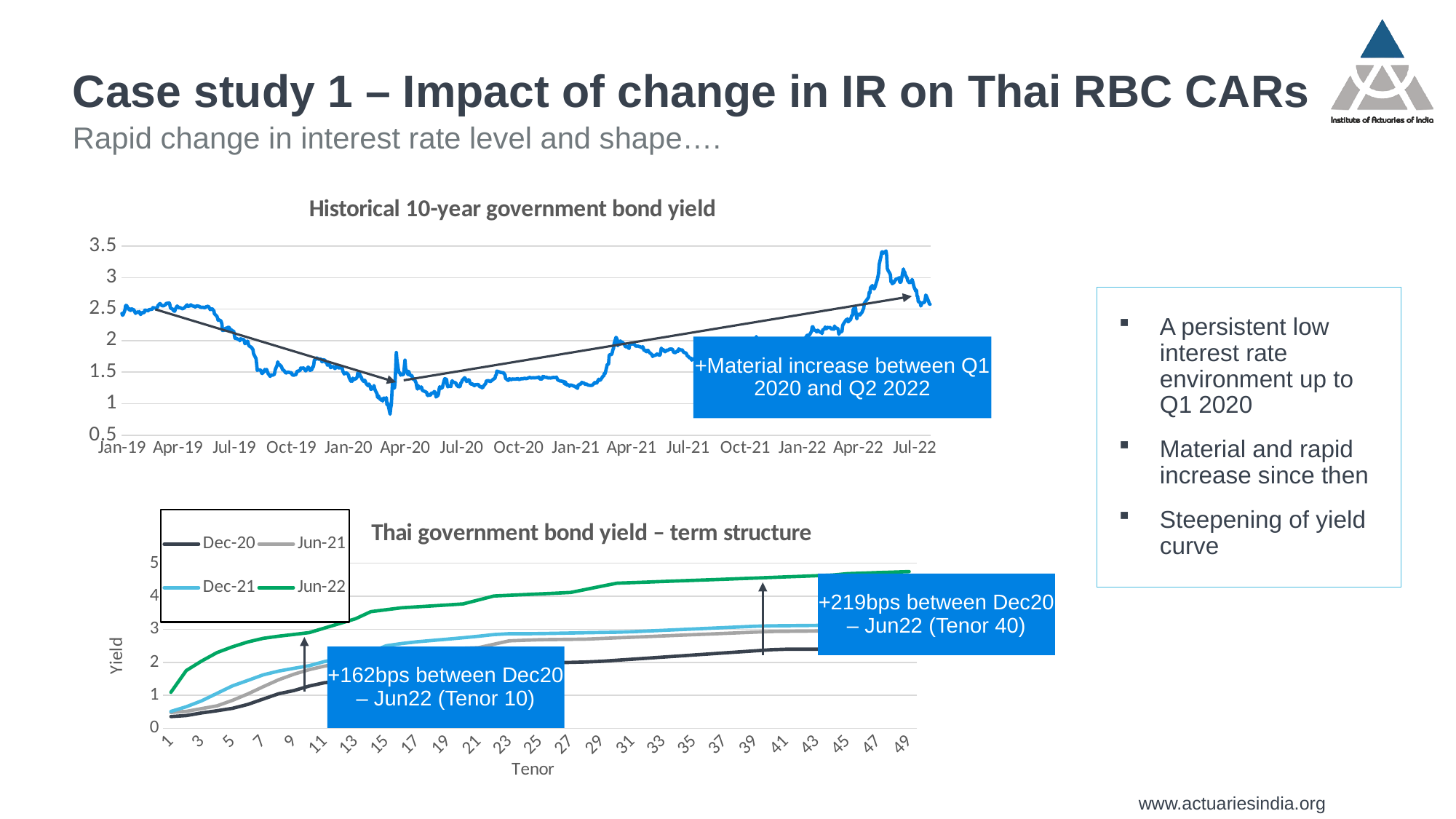

# Case study 1 – Impact of change in IR on Thai RBC CARs
Rapid change in interest rate level and shape….

### Chart: Historical 10-year government bond yield

| Category |  |
|---|---|
| 43467 | 2.432687 |
| 43468 | 2.404208 |
| 43469 | 2.415178 |
| 43472 | 2.490554 |
| 43473 | 2.558159 |
| 43474 | 2.560548 |
| 43475 | 2.552109 |
| 43476 | 2.526891 |
| 43479 | 2.48865 |
| 43480 | 2.504555 |
| 43481 | 2.479888 |
| 43482 | 2.488596 |
| 43483 | 2.504081 |
| 43486 | 2.48997 |
| 43487 | 2.473636 |
| 43488 | 2.450293 |
| 43489 | 2.433714 |
| 43490 | 2.448435 |
| 43493 | 2.458012 |
| 43494 | 2.444954 |
| 43495 | 2.462153 |
| 43496 | 2.439348 |
| 43497 | 2.41602 |
| 43500 | 2.447179 |
| 43501 | 2.450942 |
| 43502 | 2.445542 |
| 43503 | 2.446493 |
| 43504 | 2.485454 |
| 43507 | 2.479755 |
| 43508 | 2.48484 |
| 43509 | 2.47345 |
| 43510 | 2.487367 |
| 43511 | 2.493419 |
| 43514 | 2.497478 |
| 43516 | 2.503621 |
| 43517 | 2.526432 |
| 43518 | 2.522962 |
| 43521 | 2.517353 |
| 43522 | 2.519858 |
| 43523 | 2.523111 |
| 43524 | 2.525357 |
| 43525 | 2.556411 |
| 43528 | 2.588863 |
| 43529 | 2.588363 |
| 43530 | 2.564665 |
| 43531 | 2.562072 |
| 43532 | 2.554039 |
| 43535 | 2.556042 |
| 43536 | 2.56693 |
| 43537 | 2.565628 |
| 43538 | 2.587955 |
| 43539 | 2.593462 |
| 43542 | 2.595007 |
| 43543 | 2.600283 |
| 43544 | 2.579728 |
| 43545 | 2.523743 |
| 43546 | 2.513349 |
| 43549 | 2.499012 |
| 43550 | 2.479724 |
| 43551 | 2.47243 |
| 43552 | 2.467342 |
| 43553 | 2.499804 |
| 43556 | 2.551259 |
| 43557 | 2.536223 |
| 43558 | 2.536812 |
| 43559 | 2.520821 |
| 43560 | 2.527615 |
| 43564 | 2.508294 |
| 43565 | 2.508064 |
| 43566 | 2.513283 |
| 43567 | 2.516671 |
| 43572 | 2.569213 |
| 43573 | 2.547955 |
| 43574 | 2.546426 |
| 43577 | 2.554527 |
| 43578 | 2.571322 |
| 43579 | 2.559228 |
| 43580 | 2.555452 |
| 43581 | 2.551534 |
| 43584 | 2.545154 |
| 43585 | 2.535067 |
| 43587 | 2.549265 |
| 43588 | 2.552789 |
| 43592 | 2.544698 |
| 43593 | 2.529509 |
| 43594 | 2.533115 |
| 43595 | 2.529068 |
| 43598 | 2.5313 |
| 43599 | 2.525298 |
| 43600 | 2.524182 |
| 43601 | 2.521384 |
| 43602 | 2.536557 |
| 43606 | 2.547625 |
| 43607 | 2.532557 |
| 43608 | 2.52114 |
| 43609 | 2.494753 |
| 43612 | 2.505053 |
| 43613 | 2.501123 |
| 43614 | 2.482025 |
| 43615 | 2.479585 |
| 43616 | 2.427228 |
| 43620 | 2.386594 |
| 43621 | 2.360802 |
| 43622 | 2.321588 |
| 43623 | 2.331424 |
| 43626 | 2.319511 |
| 43627 | 2.299606 |
| 43628 | 2.264004 |
| 43629 | 2.164517 |
| 43630 | 2.157293 |
| 43633 | 2.180441 |
| 43634 | 2.199823 |
| 43635 | 2.197853 |
| 43636 | 2.176644 |
| 43637 | 2.21236 |
| 43640 | 2.209688 |
| 43641 | 2.168421 |
| 43642 | 2.151552 |
| 43643 | 2.176528 |
| 43644 | 2.155002 |
| 43647 | 2.152489 |
| 43648 | 2.097028 |
| 43649 | 2.039739 |
| 43650 | 2.034658 |
| 43651 | 2.037589 |
| 43654 | 2.021926 |
| 43655 | 2.020643 |
| 43656 | 2.021884 |
| 43657 | 1.998344 |
| 43658 | 2.029665 |
| 43661 | 2.020757 |
| 43663 | 2.017834 |
| 43664 | 2.00233 |
| 43665 | 1.954112 |
| 43668 | 1.968702 |
| 43669 | 1.993324 |
| 43670 | 1.979636 |
| 43671 | 1.931638 |
| 43672 | 1.916167 |
| 43676 | 1.891697 |
| 43677 | 1.87052 |
| 43678 | 1.864357 |
| 43679 | 1.795082 |
| 43682 | 1.732979 |
| 43683 | 1.719002 |
| 43684 | 1.633417 |
| 43685 | 1.528254 |
| 43686 | 1.536762 |
| 43690 | 1.534066 |
| 43691 | 1.524329 |
| 43692 | 1.487892 |
| 43693 | 1.479153 |
| 43696 | 1.511277 |
| 43697 | 1.543018 |
| 43698 | 1.519479 |
| 43699 | 1.538736 |
| 43700 | 1.542622 |
| 43703 | 1.465586 |
| 43704 | 1.464096 |
| 43705 | 1.442355 |
| 43706 | 1.433519 |
| 43707 | 1.457853 |
| 43710 | 1.452129 |
| 43711 | 1.458663 |
| 43712 | 1.458557 |
| 43713 | 1.484798 |
| 43714 | 1.541684 |
| 43717 | 1.60977 |
| 43718 | 1.663443 |
| 43719 | 1.633955 |
| 43720 | 1.619805 |
| 43721 | 1.618534 |
| 43724 | 1.588361 |
| 43725 | 1.559549 |
| 43726 | 1.535958 |
| 43727 | 1.533813 |
| 43728 | 1.527932 |
| 43731 | 1.485477 |
| 43732 | 1.489012 |
| 43733 | 1.498153 |
| 43734 | 1.500414 |
| 43735 | 1.502145 |
| 43738 | 1.490595 |
| 43739 | 1.492067 |
| 43740 | 1.494001 |
| 43741 | 1.46609 |
| 43742 | 1.454172 |
| 43745 | 1.454263 |
| 43746 | 1.466427 |
| 43747 | 1.460937 |
| 43748 | 1.478311 |
| 43749 | 1.511233 |
| 43753 | 1.52472 |
| 43754 | 1.528561 |
| 43755 | 1.567605 |
| 43756 | 1.562211 |
| 43759 | 1.565918 |
| 43760 | 1.564812 |
| 43762 | 1.532879 |
| 43763 | 1.520234 |
| 43766 | 1.558866 |
| 43767 | 1.581607 |
| 43768 | 1.568623 |
| 43769 | 1.560056 |
| 43770 | 1.529157 |
| 43773 | 1.541578 |
| 43774 | 1.581878 |
| 43775 | 1.580669 |
| 43776 | 1.619432 |
| 43777 | 1.69471 |
| 43780 | 1.708242 |
| 43781 | 1.725734 |
| 43782 | 1.716498 |
| 43783 | 1.711024 |
| 43784 | 1.70655 |
| 43787 | 1.708351 |
| 43788 | 1.70078 |
| 43789 | 1.668853 |
| 43790 | 1.663335 |
| 43791 | 1.697099 |
| 43794 | 1.690718 |
| 43795 | 1.661057 |
| 43796 | 1.650411 |
| 43797 | 1.649397 |
| 43798 | 1.611168 |
| 43801 | 1.62437 |
| 43802 | 1.612647 |
| 43803 | 1.571487 |
| 43805 | 1.584559 |
| 43808 | 1.589096 |
| 43810 | 1.55763 |
| 43811 | 1.564041 |
| 43812 | 1.597959 |
| 43815 | 1.588792 |
| 43816 | 1.569975 |
| 43817 | 1.563933 |
| 43818 | 1.572134 |
| 43819 | 1.576389 |
| 43822 | 1.55401 |
| 43823 | 1.511603 |
| 43824 | 1.496224 |
| 43825 | 1.471205 |
| 43826 | 1.479027 |
| 43829 | 1.489312 |
| 43832 | 1.456196 |
| 43833 | 1.411397 |
| 43836 | 1.355404 |
| 43837 | 1.364364 |
| 43838 | 1.35656 |
| 43839 | 1.405333 |
| 43840 | 1.381225 |
| 43843 | 1.394224 |
| 43844 | 1.396102 |
| 43845 | 1.410047 |
| 43846 | 1.425273 |
| 43847 | 1.490436 |
| 43850 | 1.469131 |
| 43851 | 1.434341 |
| 43852 | 1.428694 |
| 43853 | 1.408486 |
| 43854 | 1.381607 |
| 43857 | 1.351193 |
| 43858 | 1.374559 |
| 43859 | 1.354173 |
| 43860 | 1.331927 |
| 43861 | 1.311366 |
| 43864 | 1.281931 |
| 43865 | 1.312472 |
| 43866 | 1.291374 |
| 43867 | 1.273902 |
| 43868 | 1.227658 |
| 43872 | 1.247697 |
| 43873 | 1.287587 |
| 43874 | 1.244196 |
| 43875 | 1.212824 |
| 43878 | 1.155376 |
| 43879 | 1.09638 |
| 43880 | 1.125108 |
| 43881 | 1.109647 |
| 43882 | 1.081269 |
| 43885 | 1.055096 |
| 43886 | 1.079545 |
| 43887 | 1.041769 |
| 43888 | 1.060352 |
| 43889 | 1.089436 |
| 43892 | 1.072806 |
| 43893 | 1.095323 |
| 43894 | 0.979848 |
| 43895 | 1.011341 |
| 43896 | 0.972536 |
| 43899 | 0.833142 |
| 43900 | 0.935766 |
| 43901 | 0.982468 |
| 43902 | 1.18167 |
| 43903 | 1.352626 |
| 43906 | 1.244491 |
| 43907 | 1.336844 |
| 43908 | 1.546923 |
| 43909 | 1.811705 |
| 43910 | 1.694162 |
| 43913 | 1.494141 |
| 43914 | 1.491523 |
| 43915 | 1.482903 |
| 43916 | 1.452914 |
| 43917 | 1.465809 |
| 43920 | 1.457862 |
| 43921 | 1.475731 |
| 43922 | 1.596352 |
| 43923 | 1.691069 |
| 43924 | 1.559121 |
| 43928 | 1.459332 |
| 43929 | 1.513578 |
| 43930 | 1.483462 |
| 43931 | 1.450449 |
| 43934 | 1.447397 |
| 43935 | 1.416475 |
| 43936 | 1.387192 |
| 43937 | 1.399177 |
| 43938 | 1.391467 |
| 43941 | 1.326582 |
| 43942 | 1.266111 |
| 43943 | 1.231855 |
| 43944 | 1.290227 |
| 43945 | 1.241684 |
| 43948 | 1.256438 |
| 43949 | 1.2663 |
| 43950 | 1.249506 |
| 43951 | 1.210993 |
| 43956 | 1.188715 |
| 43958 | 1.177861 |
| 43959 | 1.130673 |
| 43962 | 1.132286 |
| 43963 | 1.14486 |
| 43964 | 1.134566 |
| 43965 | 1.161094 |
| 43966 | 1.168051 |
| 43969 | 1.168308 |
| 43970 | 1.193731 |
| 43971 | 1.184869 |
| 43972 | 1.171673 |
| 43973 | 1.106978 |
| 43976 | 1.129753 |
| 43977 | 1.153871 |
| 43978 | 1.232771 |
| 43979 | 1.270743 |
| 43980 | 1.241634 |
| 43983 | 1.252112 |
| 43984 | 1.288222 |
| 43986 | 1.36455 |
| 43987 | 1.39601 |
| 43990 | 1.386462 |
| 43991 | 1.299642 |
| 43992 | 1.266331 |
| 43993 | 1.280447 |
| 43994 | 1.279445 |
| 43997 | 1.271994 |
| 43998 | 1.337209 |
| 43999 | 1.364278 |
| 44000 | 1.344714 |
| 44001 | 1.342239 |
| 44004 | 1.33204 |
| 44005 | 1.326508 |
| 44006 | 1.295082 |
| 44007 | 1.299775 |
| 44008 | 1.271845 |
| 44011 | 1.269209 |
| 44012 | 1.282178 |
| 44013 | 1.330941 |
| 44014 | 1.336646 |
| 44015 | 1.367206 |
| 44019 | 1.412121 |
| 44020 | 1.400673 |
| 44021 | 1.384073 |
| 44022 | 1.352063 |
| 44025 | 1.378699 |
| 44026 | 1.380299 |
| 44027 | 1.35697 |
| 44028 | 1.326194 |
| 44029 | 1.312545 |
| 44032 | 1.313241 |
| 44033 | 1.301333 |
| 44034 | 1.290951 |
| 44035 | 1.285459 |
| 44036 | 1.301445 |
| 44041 | 1.303263 |
| 44042 | 1.295849 |
| 44043 | 1.268975 |
| 44046 | 1.270296 |
| 44047 | 1.253591 |
| 44048 | 1.252326 |
| 44049 | 1.268548 |
| 44050 | 1.285598 |
| 44053 | 1.320419 |
| 44054 | 1.359805 |
| 44056 | 1.363446 |
| 44057 | 1.368376 |
| 44060 | 1.350886 |
| 44061 | 1.354263 |
| 44062 | 1.362384 |
| 44063 | 1.368759 |
| 44064 | 1.378716 |
| 44067 | 1.399842 |
| 44068 | 1.404431 |
| 44069 | 1.451717 |
| 44070 | 1.454093 |
| 44071 | 1.51816 |
| 44074 | 1.505288 |
| 44075 | 1.506086 |
| 44076 | 1.498389 |
| 44077 | 1.49556 |
| 44082 | 1.489506 |
| 44083 | 1.466133 |
| 44084 | 1.464184 |
| 44085 | 1.402873 |
| 44088 | 1.377621 |
| 44089 | 1.369394 |
| 44090 | 1.371533 |
| 44091 | 1.396721 |
| 44092 | 1.390749 |
| 44095 | 1.378491 |
| 44096 | 1.393829 |
| 44097 | 1.387216 |
| 44098 | 1.391318 |
| 44099 | 1.388636 |
| 44102 | 1.39027 |
| 44103 | 1.394113 |
| 44104 | 1.393066 |
| 44105 | 1.398306 |
| 44106 | 1.383512 |
| 44109 | 1.389746 |
| 44110 | 1.393966 |
| 44111 | 1.397506 |
| 44112 | 1.395877 |
| 44113 | 1.395553 |
| 44116 | 1.403828 |
| 44118 | 1.394506 |
| 44119 | 1.399936 |
| 44120 | 1.400977 |
| 44123 | 1.414212 |
| 44124 | 1.416545 |
| 44125 | 1.413991 |
| 44126 | 1.407887 |
| 44130 | 1.412253 |
| 44131 | 1.409824 |
| 44132 | 1.408107 |
| 44133 | 1.411588 |
| 44134 | 1.411596 |
| 44137 | 1.415512 |
| 44138 | 1.420384 |
| 44139 | 1.422684 |
| 44140 | 1.392899 |
| 44141 | 1.392689 |
| 44144 | 1.390714 |
| 44145 | 1.42804 |
| 44146 | 1.435664 |
| 44147 | 1.42625 |
| 44148 | 1.419051 |
| 44151 | 1.420184 |
| 44152 | 1.415415 |
| 44153 | 1.407204 |
| 44154 | 1.408882 |
| 44155 | 1.411733 |
| 44158 | 1.405489 |
| 44159 | 1.412361 |
| 44160 | 1.411496 |
| 44161 | 1.414857 |
| 44162 | 1.415762 |
| 44165 | 1.414607 |
| 44166 | 1.414445 |
| 44167 | 1.421966 |
| 44168 | 1.403207 |
| 44169 | 1.378384 |
| 44173 | 1.359183 |
| 44174 | 1.360878 |
| 44179 | 1.349894 |
| 44180 | 1.313881 |
| 44181 | 1.347265 |
| 44182 | 1.332011 |
| 44183 | 1.298897 |
| 44186 | 1.300422 |
| 44187 | 1.291689 |
| 44188 | 1.276714 |
| 44189 | 1.292878 |
| 44190 | 1.296981 |
| 44193 | 1.28814 |
| 44194 | 1.279248 |
| 44195 | 1.282548 |
| 44200 | 1.252007 |
| 44201 | 1.242407 |
| 44202 | 1.294952 |
| 44203 | 1.29083 |
| 44204 | 1.307794 |
| 44207 | 1.315414 |
| 44208 | 1.340224 |
| 44209 | 1.327069 |
| 44210 | 1.335463 |
| 44211 | 1.329393 |
| 44214 | 1.30328 |
| 44215 | 1.311409 |
| 44216 | 1.310407 |
| 44217 | 1.302097 |
| 44218 | 1.294504 |
| 44221 | 1.290103 |
| 44222 | 1.290044 |
| 44223 | 1.291428 |
| 44224 | 1.289279 |
| 44225 | 1.29583 |
| 44228 | 1.325746 |
| 44229 | 1.336879 |
| 44230 | 1.325068 |
| 44231 | 1.334254 |
| 44232 | 1.327088 |
| 44235 | 1.387521 |
| 44236 | 1.370978 |
| 44237 | 1.372911 |
| 44238 | 1.377927 |
| 44242 | 1.4357 |
| 44243 | 1.435305 |
| 44244 | 1.476854 |
| 44245 | 1.472812 |
| 44246 | 1.500711 |
| 44249 | 1.623838 |
| 44250 | 1.623927 |
| 44251 | 1.628002 |
| 44252 | 1.772868 |
| 44256 | 1.781965 |
| 44257 | 1.814682 |
| 44258 | 1.854332 |
| 44259 | 1.8812 |
| 44260 | 1.952875 |
| 44263 | 2.05297 |
| 44264 | 2.038818 |
| 44265 | 2.010987 |
| 44266 | 1.9196 |
| 44267 | 1.961165 |
| 44270 | 1.995006 |
| 44271 | 1.953191 |
| 44272 | 1.968316 |
| 44273 | 1.976676 |
| 44274 | 1.966106 |
| 44277 | 1.934532 |
| 44278 | 1.902167 |
| 44279 | 1.903778 |
| 44280 | 1.907519 |
| 44281 | 1.904854 |
| 44284 | 1.876592 |
| 44285 | 1.938052 |
| 44286 | 1.954591 |
| 44287 | 1.949506 |
| 44288 | 1.940646 |
| 44291 | 1.964121 |
| 44293 | 1.935932 |
| 44294 | 1.924436 |
| 44295 | 1.913492 |
| 44298 | 1.915033 |
| 44302 | 1.902218 |
| 44305 | 1.888342 |
| 44306 | 1.905965 |
| 44307 | 1.881772 |
| 44308 | 1.849122 |
| 44309 | 1.852325 |
| 44312 | 1.824275 |
| 44313 | 1.842768 |
| 44314 | 1.849267 |
| 44315 | 1.840207 |
| 44316 | 1.820499 |
| 44321 | 1.776773 |
| 44322 | 1.749229 |
| 44323 | 1.760062 |
| 44326 | 1.768788 |
| 44327 | 1.773356 |
| 44328 | 1.773731 |
| 44329 | 1.789838 |
| 44330 | 1.780967 |
| 44333 | 1.768469 |
| 44334 | 1.771551 |
| 44335 | 1.825756 |
| 44336 | 1.8822 |
| 44337 | 1.856699 |
| 44340 | 1.854753 |
| 44341 | 1.827699 |
| 44343 | 1.825778 |
| 44344 | 1.848889 |
| 44347 | 1.846667 |
| 44348 | 1.858964 |
| 44349 | 1.864398 |
| 44351 | 1.867685 |
| 44354 | 1.864081 |
| 44355 | 1.833281 |
| 44356 | 1.816113 |
| 44357 | 1.813188 |
| 44358 | 1.807667 |
| 44361 | 1.82866 |
| 44362 | 1.837402 |
| 44363 | 1.82937 |
| 44364 | 1.869157 |
| 44365 | 1.862809 |
| 44368 | 1.848641 |
| 44369 | 1.853333 |
| 44370 | 1.850498 |
| 44371 | 1.828528 |
| 44372 | 1.814932 |
| 44375 | 1.80553 |
| 44376 | 1.801742 |
| 44377 | 1.778658 |
| 44378 | 1.756709 |
| 44379 | 1.754677 |
| 44382 | 1.722487 |
| 44383 | 1.727294 |
| 44384 | 1.715296 |
| 44385 | 1.690041 |
| 44386 | 1.71042 |
| 44389 | 1.712042 |
| 44390 | 1.69418 |
| 44391 | 1.670658 |
| 44392 | 1.655874 |
| 44393 | 1.660024 |
| 44396 | 1.673611 |
| 44397 | 1.642154 |
| 44398 | 1.608132 |
| 44399 | 1.610558 |
| 44400 | 1.599607 |
| 44404 | 1.589574 |
| 44406 | 1.579394 |
| 44407 | 1.567945 |
| 44410 | 1.566634 |
| 44411 | 1.557184 |
| 44412 | 1.519271 |
| 44413 | 1.483062 |
| 44414 | 1.501778 |
| 44417 | 1.535423 |
| 44418 | 1.526389 |
| 44419 | 1.56679 |
| 44421 | 1.558531 |
| 44424 | 1.548779 |
| 44425 | 1.54361 |
| 44426 | 1.543602 |
| 44427 | 1.535208 |
| 44428 | 1.528651 |
| 44431 | 1.564967 |
| 44432 | 1.58701 |
| 44433 | 1.601944 |
| 44434 | 1.608778 |
| 44435 | 1.611243 |
| 44438 | 1.59901 |
| 44439 | 1.585885 |
| 44440 | 1.599477 |
| 44441 | 1.628098 |
| 44442 | 1.630023 |
| 44445 | 1.633459 |
| 44446 | 1.669285 |
| 44447 | 1.719398 |
| 44448 | 1.697805 |
| 44449 | 1.676502 |
| 44452 | 1.681966 |
| 44453 | 1.67576 |
| 44454 | 1.65776 |
| 44455 | 1.745512 |
| 44456 | 1.796863 |
| 44459 | 1.797422 |
| 44460 | 1.788432 |
| 44461 | 1.797885 |
| 44462 | 1.789299 |
| 44466 | 1.820857 |
| 44467 | 1.841421 |
| 44468 | 1.831225 |
| 44469 | 1.890752 |
| 44470 | 1.879239 |
| 44473 | 1.872376 |
| 44474 | 1.87561 |
| 44475 | 1.887747 |
| 44476 | 1.917133 |
| 44477 | 1.942624 |
| 44480 | 1.979962 |
| 44481 | 1.988993 |
| 44483 | 1.976586 |
| 44484 | 1.977134 |
| 44487 | 2.029318 |
| 44488 | 2.012756 |
| 44489 | 2.064599 |
| 44490 | 2.028649 |
| 44494 | 1.979469 |
| 44495 | 1.968174 |
| 44496 | 1.94271 |
| 44497 | 1.922723 |
| 44498 | 1.978579 |
| 44501 | 1.998852 |
| 44502 | 1.961584 |
| 44503 | 1.938204 |
| 44504 | 1.9594 |
| 44505 | 1.932199 |
| 44508 | 1.899082 |
| 44509 | 1.881049 |
| 44510 | 1.890318 |
| 44511 | 1.922613 |
| 44512 | 1.922605 |
| 44515 | 1.919366 |
| 44516 | 1.951963 |
| 44517 | 1.981372 |
| 44518 | 1.961725 |
| 44519 | 1.954206 |
| 44522 | 1.939621 |
| 44523 | 1.966459 |
| 44524 | 1.95926 |
| 44525 | 1.968878 |
| 44526 | 1.92437 |
| 44529 | 1.904815 |
| 44530 | 1.862368 |
| 44531 | 1.894338 |
| 44532 | 1.907418 |
| 44533 | 1.906484 |
| 44537 | 1.929507 |
| 44538 | 1.958869 |
| 44539 | 1.962654 |
| 44543 | 1.972414 |
| 44544 | 1.958368 |
| 44545 | 1.969574 |
| 44546 | 1.942815 |
| 44547 | 1.89134 |
| 44550 | 1.859543 |
| 44551 | 1.892915 |
| 44552 | 1.901744 |
| 44553 | 1.935883 |
| 44554 | 1.93954 |
| 44557 | 1.919185 |
| 44558 | 1.893496 |
| 44559 | 1.896382 |
| 44560 | 1.897182 |
| 44565 | 1.994294 |
| 44566 | 1.989198 |
| 44567 | 2.037862 |
| 44568 | 2.040786 |
| 44571 | 2.086517 |
| 44572 | 2.071756 |
| 44573 | 2.073625 |
| 44574 | 2.090296 |
| 44575 | 2.095316 |
| 44578 | 2.147745 |
| 44579 | 2.218395 |
| 44580 | 2.22261 |
| 44581 | 2.196297 |
| 44582 | 2.170432 |
| 44585 | 2.158772 |
| 44586 | 2.141112 |
| 44587 | 2.145417 |
| 44588 | 2.165471 |
| 44589 | 2.155618 |
| 44592 | 2.134474 |
| 44593 | 2.133846 |
| 44594 | 2.127135 |
| 44595 | 2.113688 |
| 44596 | 2.169765 |
| 44599 | 2.188052 |
| 44600 | 2.217094 |
| 44601 | 2.194024 |
| 44602 | 2.189779 |
| 44603 | 2.211561 |
| 44606 | 2.206149 |
| 44607 | 2.213287 |
| 44609 | 2.198656 |
| 44610 | 2.185486 |
| 44613 | 2.184586 |
| 44614 | 2.181025 |
| 44615 | 2.232101 |
| 44616 | 2.211088 |
| 44617 | 2.203471 |
| 44620 | 2.193812 |
| 44621 | 2.174962 |
| 44622 | 2.100797 |
| 44623 | 2.129807 |
| 44624 | 2.134537 |
| 44627 | 2.146603 |
| 44628 | 2.231062 |
| 44629 | 2.261227 |
| 44630 | 2.27466 |
| 44631 | 2.290335 |
| 44634 | 2.334773 |
| 44635 | 2.326123 |
| 44636 | 2.348978 |
| 44637 | 2.297966 |
| 44638 | 2.310425 |
| 44641 | 2.337579 |
| 44642 | 2.377118 |
| 44643 | 2.404155 |
| 44644 | 2.40175 |
| 44645 | 2.490884 |
| 44648 | 2.543357 |
| 44649 | 2.505292 |
| 44650 | 2.410002 |
| 44651 | 2.346428 |
| 44652 | 2.410849 |
| 44655 | 2.421661 |
| 44656 | 2.4083 |
| 44658 | 2.437491 |
| 44659 | 2.444554 |
| 44662 | 2.516522 |
| 44663 | 2.594351 |
| 44669 | 2.67603 |
| 44670 | 2.692397 |
| 44671 | 2.772752 |
| 44672 | 2.754938 |
| 44673 | 2.841047 |
| 44676 | 2.875669 |
| 44677 | 2.852275 |
| 44678 | 2.823913 |
| 44679 | 2.825494 |
| 44680 | 2.845826 |
| 44684 | 2.972785 |
| 44686 | 3.067563 |
| 44687 | 3.214256 |
| 44690 | 3.343102 |
| 44691 | 3.403205 |
| 44692 | 3.411467 |
| 44693 | 3.391014 |
| 44694 | 3.389959 |
| 44698 | 3.42494 |
| 44699 | 3.353584 |
| 44700 | 3.147818 |
| 44701 | 3.119788 |
| 44704 | 3.069657 |
| 44705 | 3.045662 |
| 44706 | 2.931268 |
| 44707 | 2.941955 |
| 44708 | 2.904478 |
| 44711 | 2.924254 |
| 44712 | 2.955295 |
| 44713 | 2.955598 |
| 44714 | 2.97776 |
| 44718 | 2.988639 |
| 44719 | 3.000653 |
| 44720 | 2.933508 |
| 44721 | 2.927571 |
| 44722 | 2.928935 |
| 44725 | 3.089709 |
| 44726 | 3.138042 |
| 44727 | 3.097495 |
| 44728 | 3.089656 |
| 44729 | 3.048512 |
| 44732 | 2.992437 |
| 44733 | 2.952492 |
| 44734 | 2.943085 |
| 44735 | 2.925645 |
| 44736 | 2.919113 |
| 44739 | 2.939664 |
| 44740 | 2.972222 |
| 44741 | 2.937508 |
| 44742 | 2.899044 |
| 44743 | 2.855874 |
| 44746 | 2.785738 |
| 44747 | 2.802931 |
| 44748 | 2.709518 |
| 44749 | 2.70112 |
| 44750 | 2.617262 |
| 44753 | 2.611438 |
| 44754 | 2.551365 |
| 44756 | 2.596327 |
| 44757 | 2.602591 |
| 44760 | 2.608363 |
| 44761 | 2.651837 |
| 44762 | 2.724298 |
| 44763 | 2.707268 |
| 44764 | 2.686647 |
| 44767 | 2.611594 |
| 44768 | 2.580463 |
| 44769 | 2.579151 |

### Chart: Thai government bond yield – term structure

| Category | Dec-20 | Jun-21 | Dec-21 | Jun-22 |
|---|---|---|---|---|
A persistent low interest rate environment up to Q1 2020
Material and rapid increase since then
Steepening of yield curve
+Material increase between Q1 2020 and Q2 2022
+219bps between Dec20 – Jun22 (Tenor 40)
+162bps between Dec20 – Jun22 (Tenor 10)